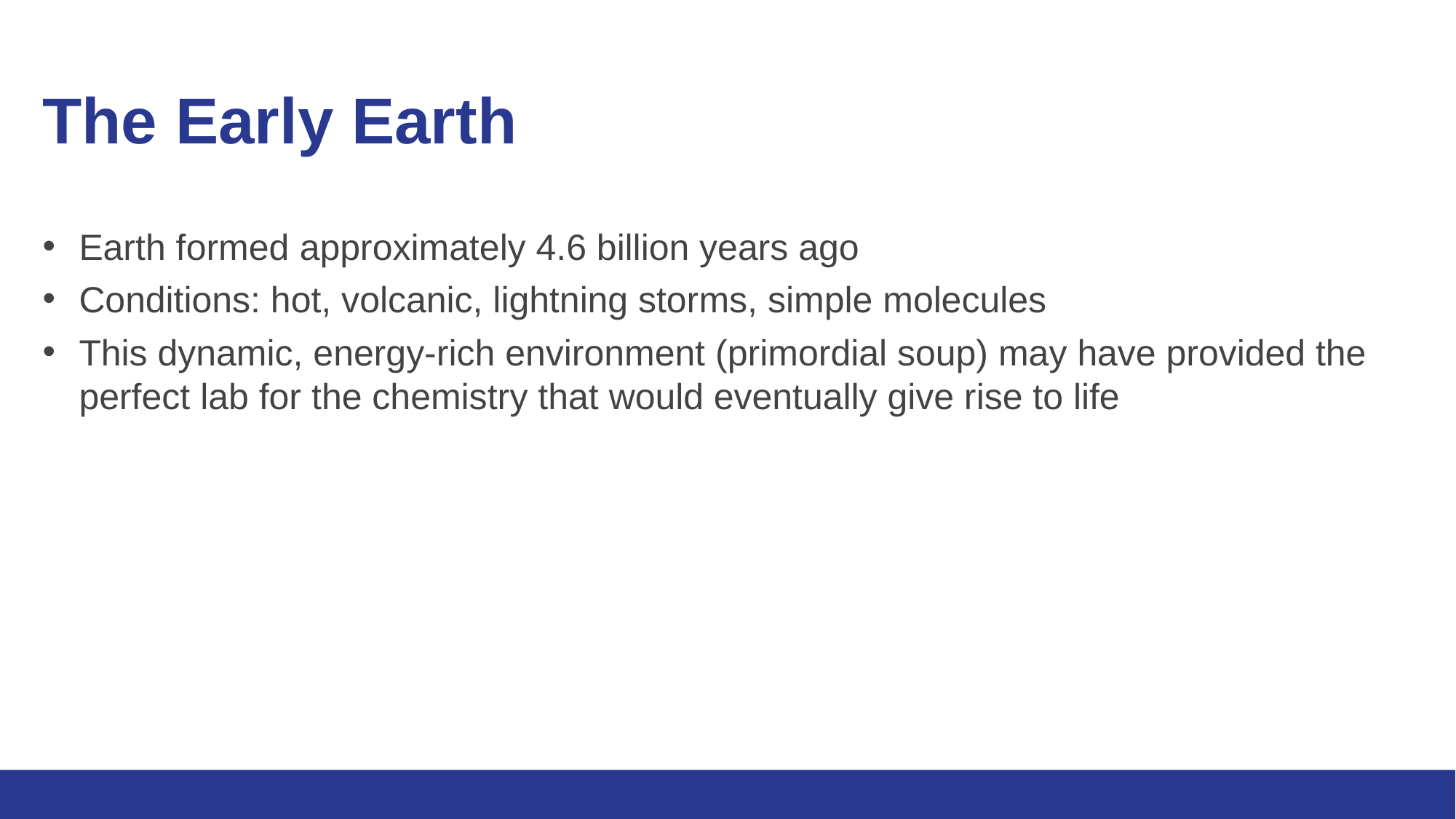

# The Early Earth
Earth formed approximately 4.6 billion years ago
Conditions: hot, volcanic, lightning storms, simple molecules
This dynamic, energy-rich environment (primordial soup) may have provided the perfect lab for the chemistry that would eventually give rise to life